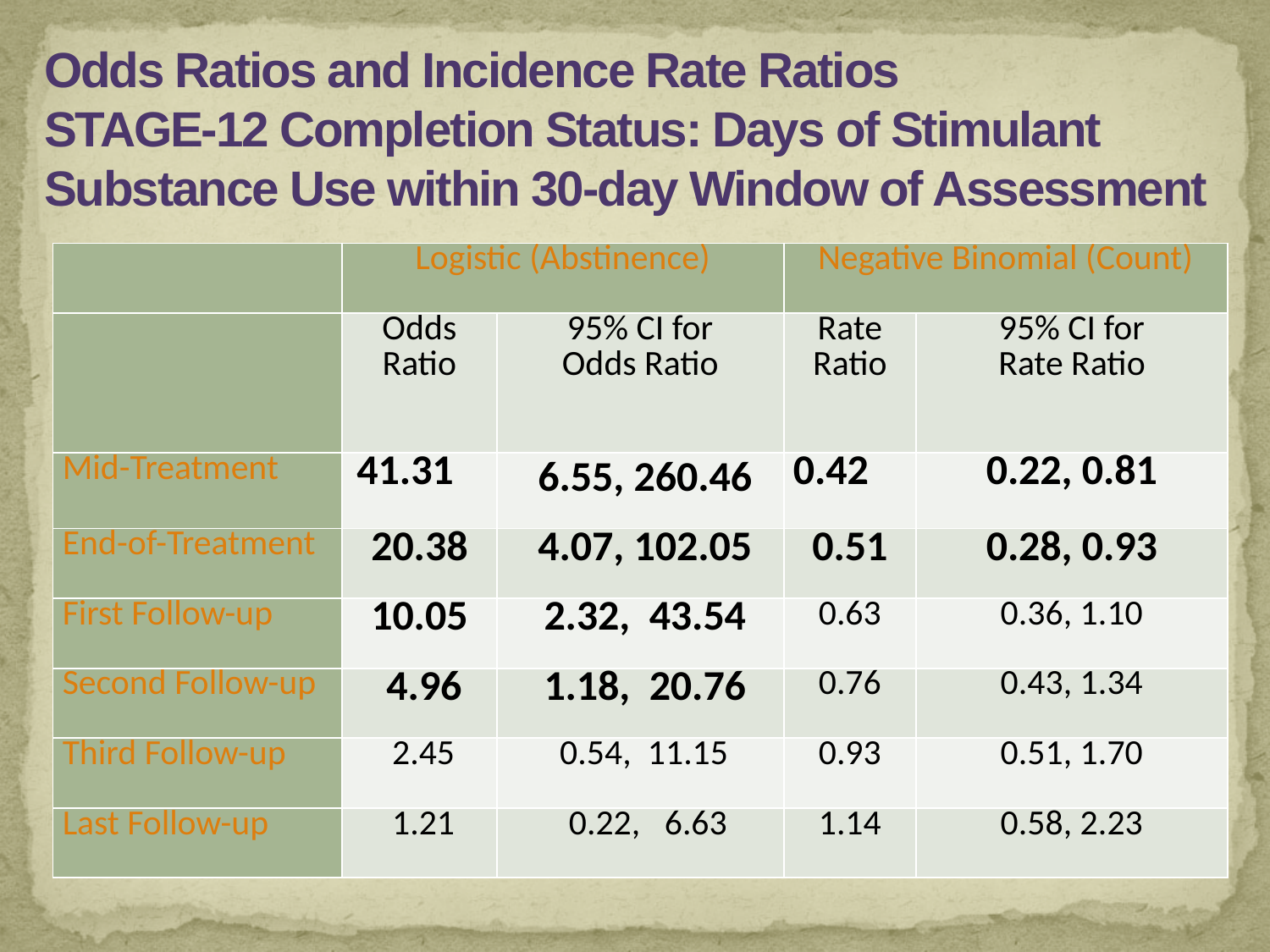

# Odds Ratios and Incidence Rate Ratios STAGE-12 Completion Status: Days of Stimulant Substance Use within 30-day Window of Assessment
|  | Logistic (Abstinence) |  | Negative Binomial (Count) |  |
| --- | --- | --- | --- | --- |
|  | Odds Ratio | 95% CI for Odds Ratio | Rate Ratio | 95% CI for Rate Ratio |
| Mid-Treatment | 41.31 | 6.55, 260.46 | 0.42 | 0.22, 0.81 |
| End-of-Treatment | 20.38 | 4.07, 102.05 | 0.51 | 0.28, 0.93 |
| First Follow-up | 10.05 | 2.32, 43.54 | 0.63 | 0.36, 1.10 |
| Second Follow-up | 4.96 | 1.18, 20.76 | 0.76 | 0.43, 1.34 |
| Third Follow-up | 2.45 | 0.54, 11.15 | 0.93 | 0.51, 1.70 |
| Last Follow-up | 1.21 | 0.22, 6.63 | 1.14 | 0.58, 2.23 |